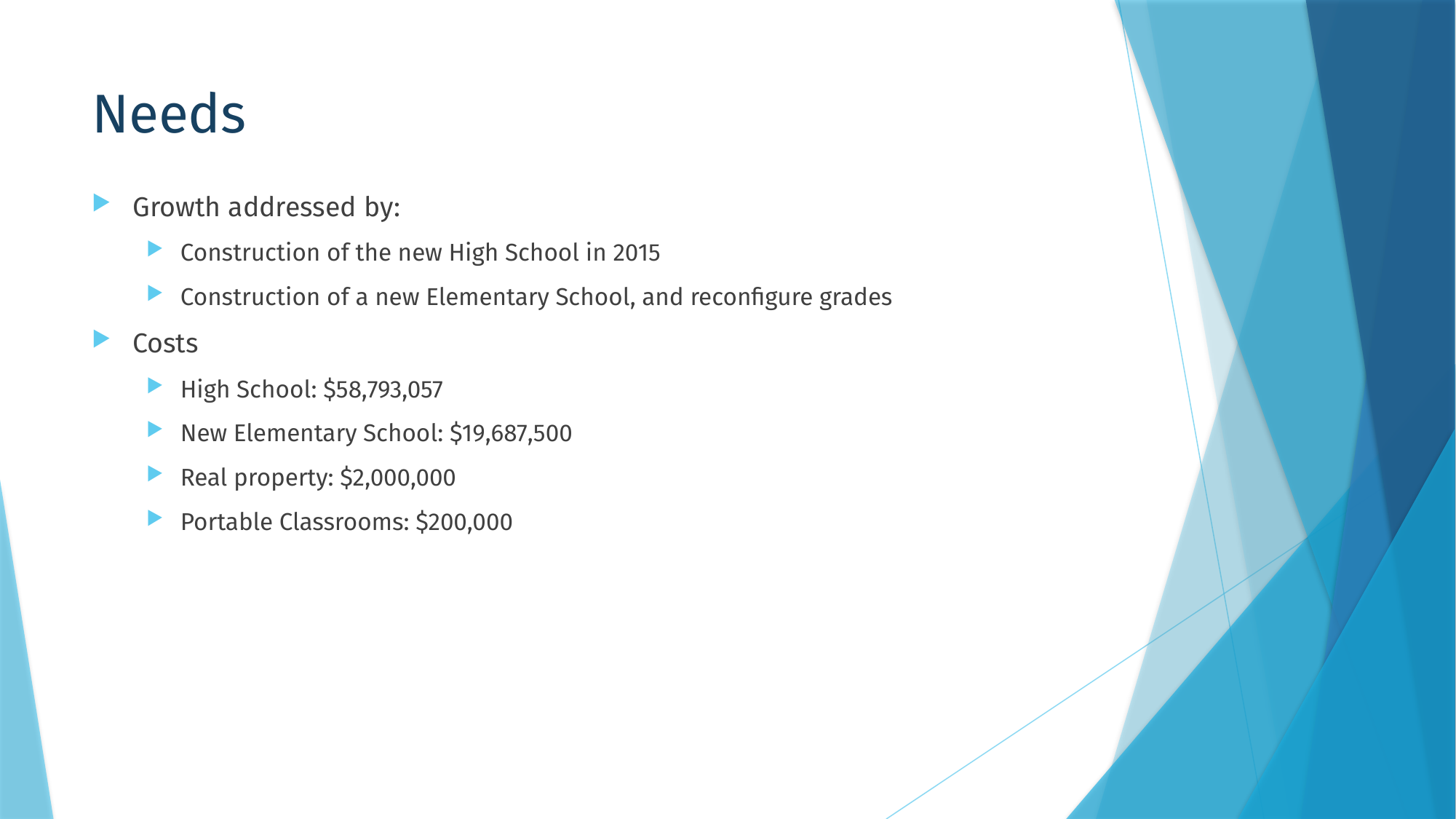

# Needs
Growth addressed by:
Construction of the new High School in 2015
Construction of a new Elementary School, and reconfigure grades
Costs
High School: $58,793,057
New Elementary School: $19,687,500
Real property: $2,000,000
Portable Classrooms: $200,000